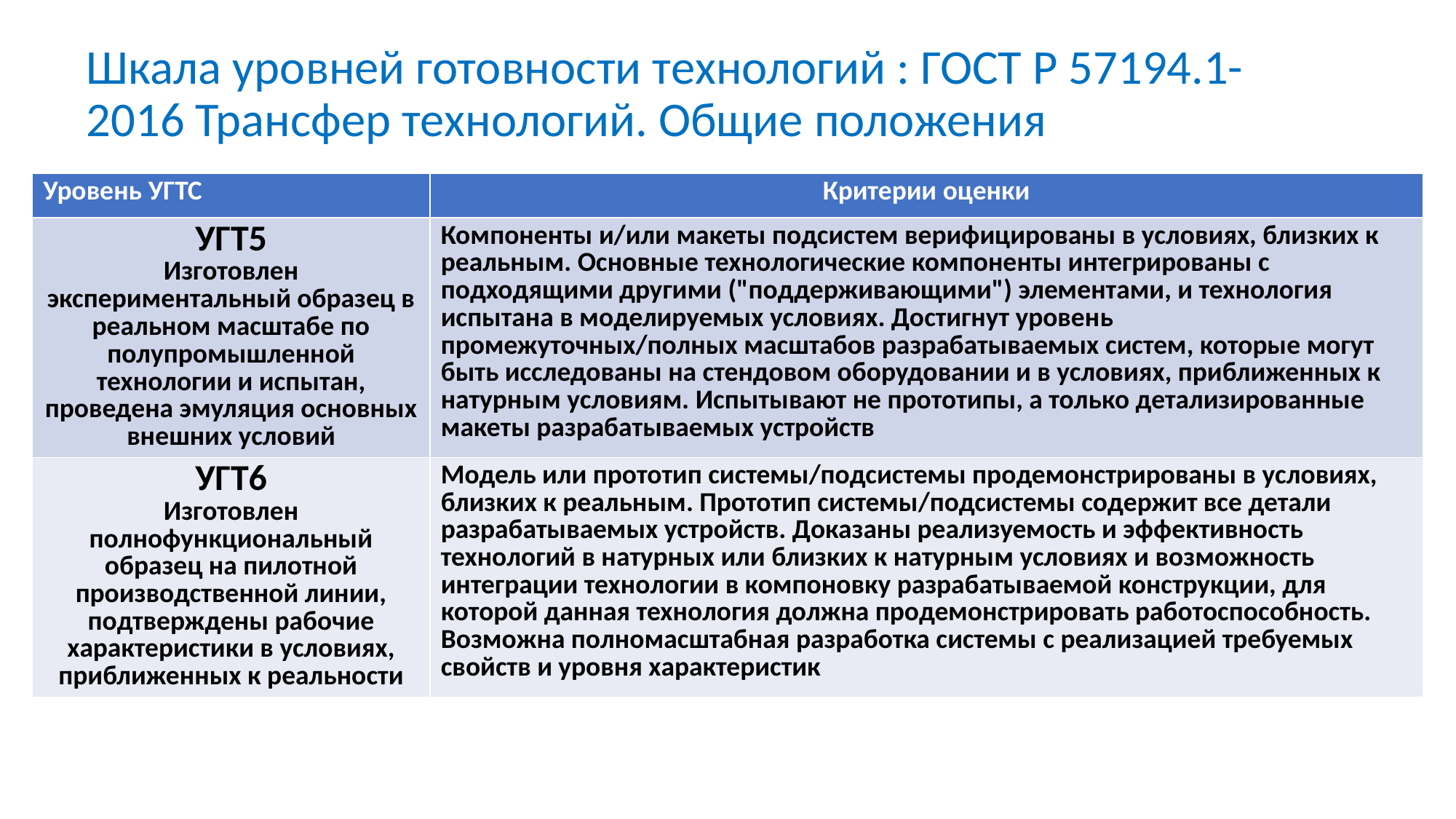

# Шкала уровней готовности технологий : ГОСТ Р 57194.1-2016 Трансфер технологий. Общие положения
| Уровень УГТС | Критерии оценки |
| --- | --- |
| УГТ5 Изготовлен экспериментальный образец в реальном масштабе по полупромышленной технологии и испытан, проведена эмуляция основных внешних условий | Компоненты и/или макеты подсистем верифицированы в условиях, близких к реальным. Основные технологические компоненты интегрированы с подходящими другими ("поддерживающими") элементами, и технология испытана в моделируемых условиях. Достигнут уровень промежуточных/полных масштабов разрабатываемых систем, которые могут быть исследованы на стендовом оборудовании и в условиях, приближенных к натурным условиям. Испытывают не прототипы, а только детализированные макеты разрабатываемых устройств |
| УГТ6 Изготовлен полнофункциональный образец на пилотной производственной линии, подтверждены рабочие характеристики в условиях, приближенных к реальности | Модель или прототип системы/подсистемы продемонстрированы в условиях, близких к реальным. Прототип системы/подсистемы содержит все детали разрабатываемых устройств. Доказаны реализуемость и эффективность технологий в натурных или близких к натурным условиях и возможность интеграции технологии в компоновку разрабатываемой конструкции, для которой данная технология должна продемонстрировать работоспособность. Возможна полномасштабная разработка системы с реализацией требуемых свойств и уровня характеристик |